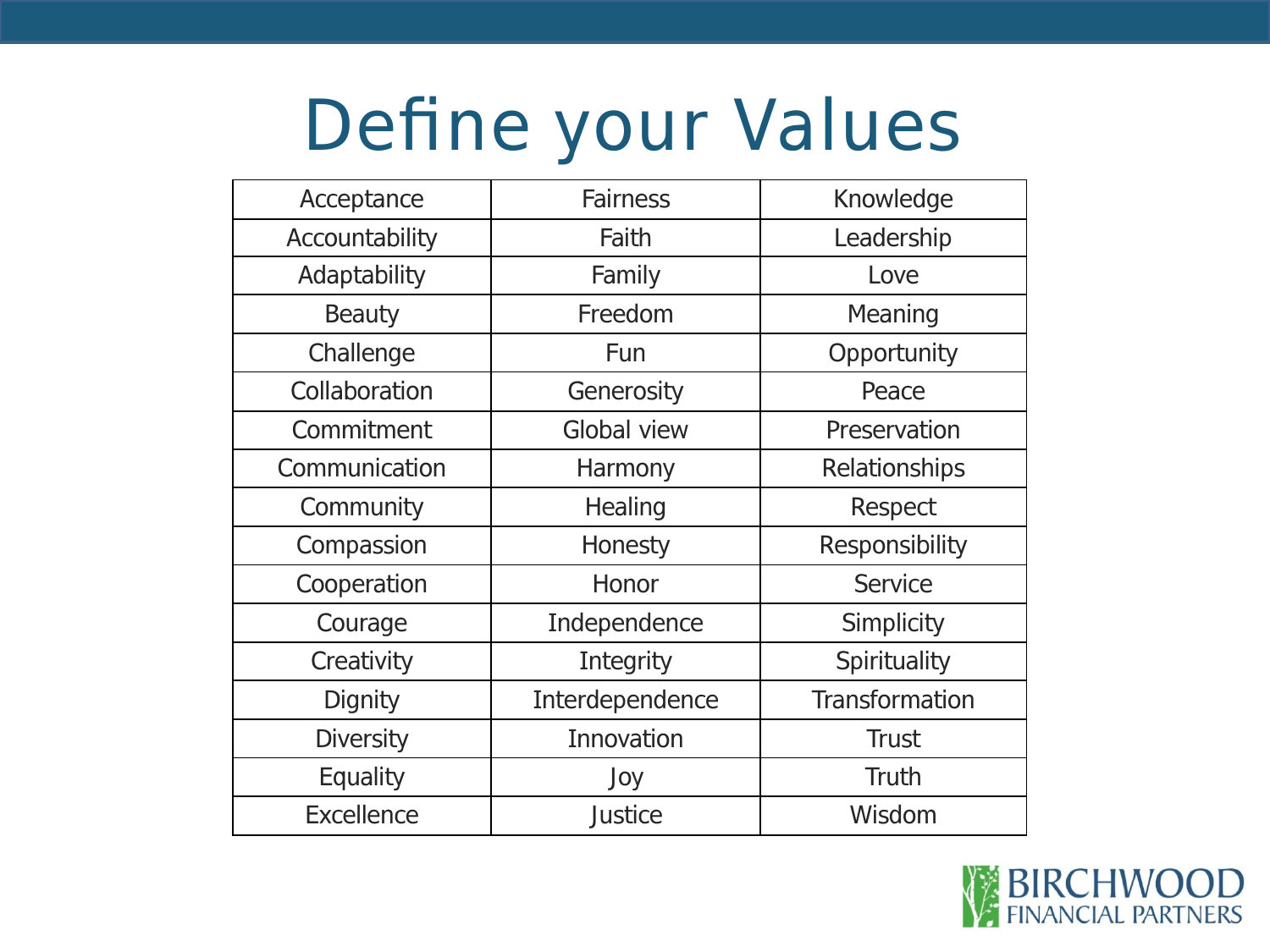

# Define your Values
| Acceptance | Fairness | Knowledge |
| --- | --- | --- |
| Accountability | Faith | Leadership |
| Adaptability | Family | Love |
| Beauty | Freedom | Meaning |
| Challenge | Fun | Opportunity |
| Collaboration | Generosity | Peace |
| Commitment | Global view | Preservation |
| Communication | Harmony | Relationships |
| Community | Healing | Respect |
| Compassion | Honesty | Responsibility |
| Cooperation | Honor | Service |
| Courage | Independence | Simplicity |
| Creativity | Integrity | Spirituality |
| Dignity | Interdependence | Transformation |
| Diversity | Innovation | Trust |
| Equality | Joy | Truth |
| Excellence | Justice | Wisdom |